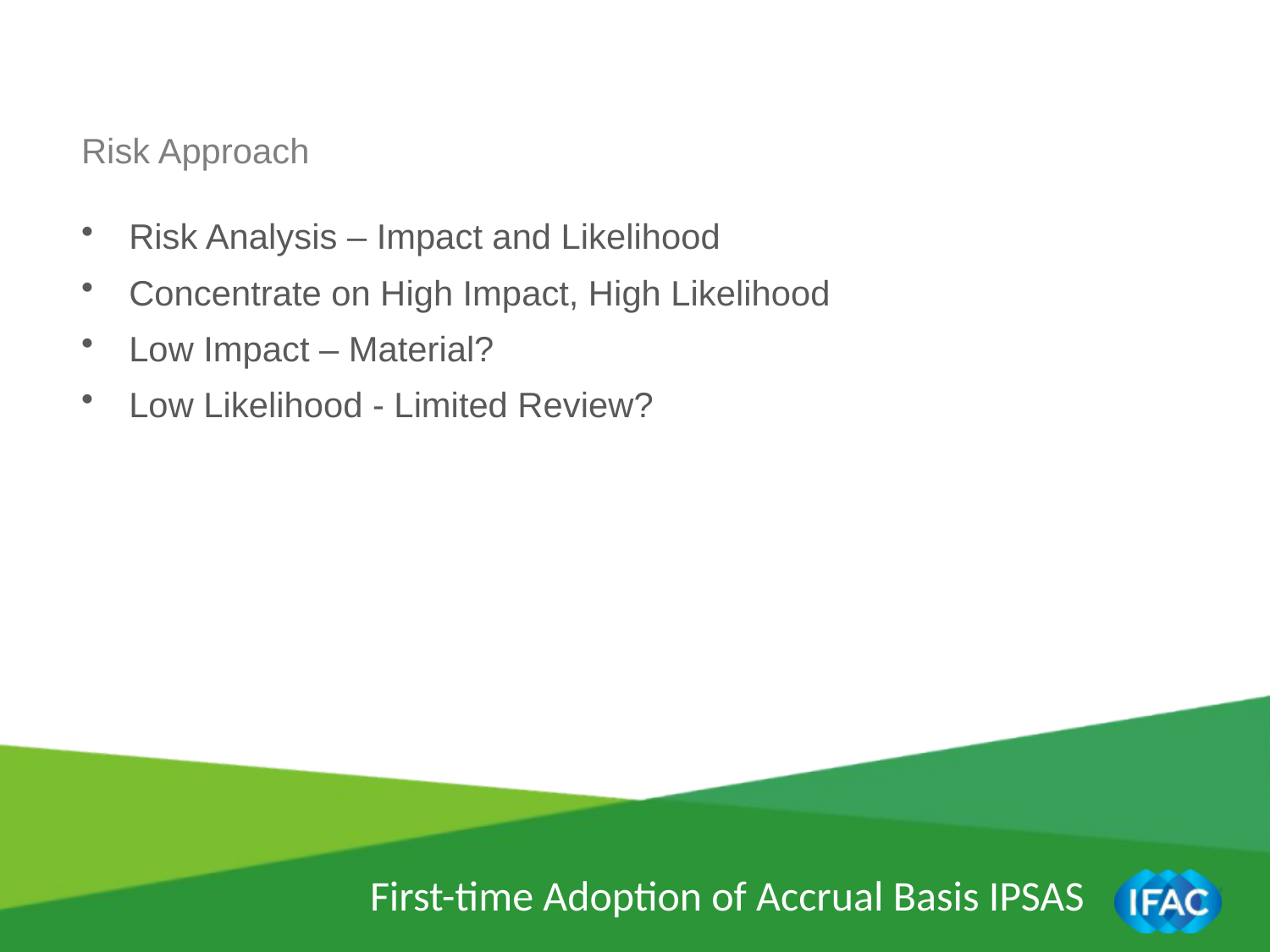

Risk Approach

Risk Analysis – Impact and Likelihood
Concentrate on High Impact, High Likelihood
Low Impact – Material?
Low Likelihood - Limited Review?

First-time Adoption of Accrual Basis IPSAS